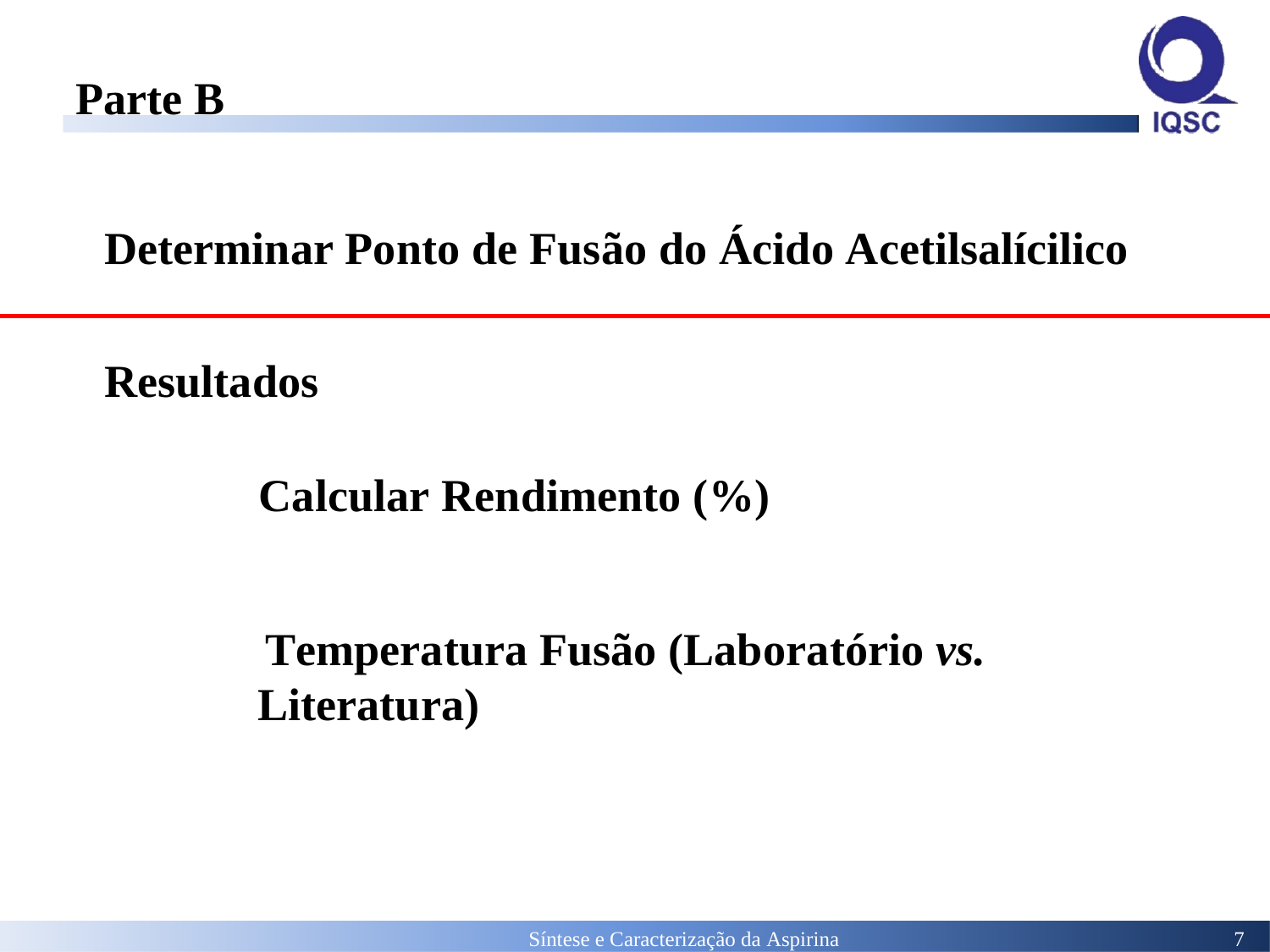

# Parte B

Determinar Ponto de Fusão do Ácido Acetilsalícilico

Resultados

Calcular Rendimento (%)

Temperatura Fusão (Laboratório vs. Literatura)

Síntese e Caracterização da Aspirina
7